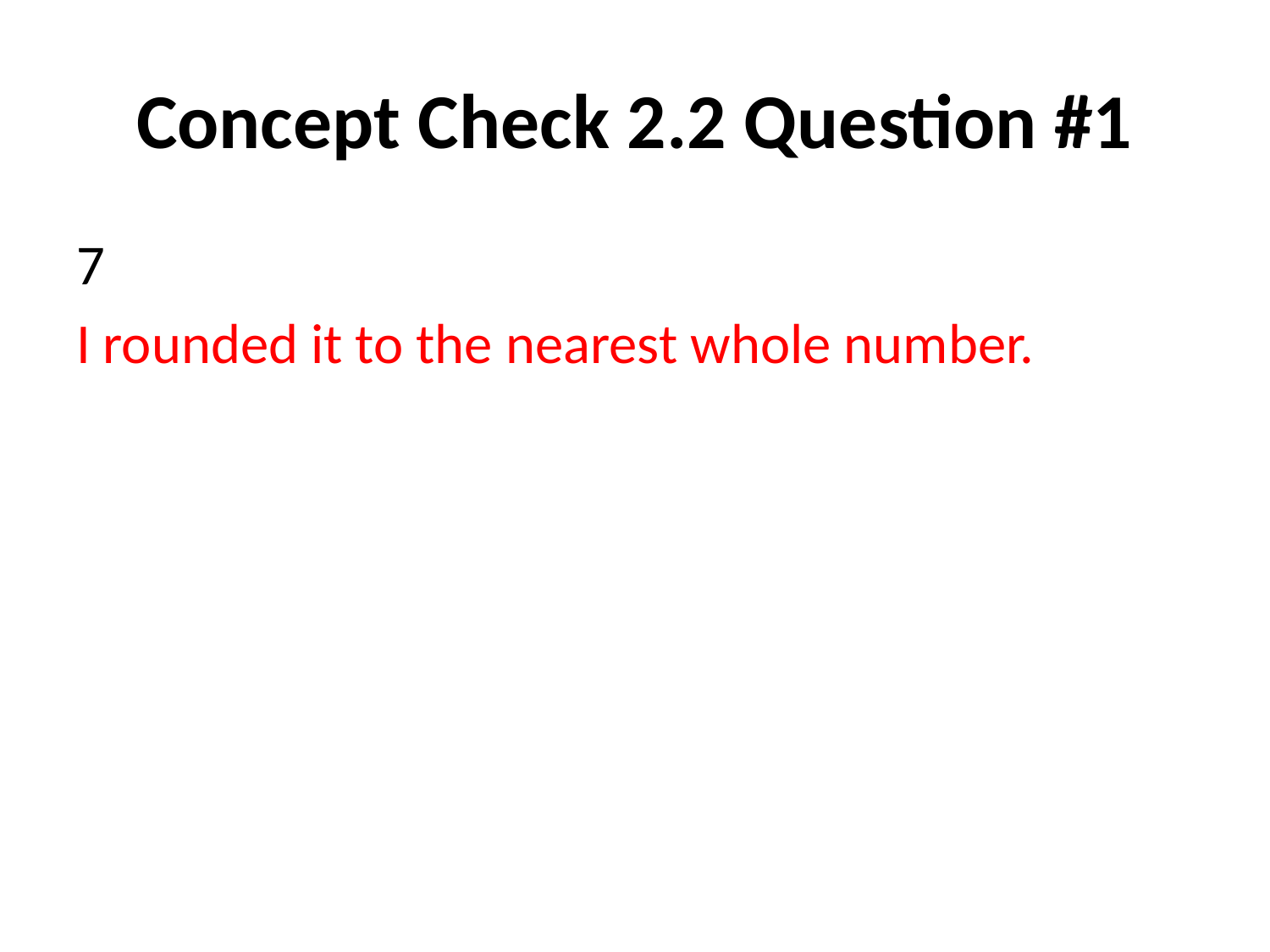

# Concept Check 2.2 Question #1
7
I rounded it to the nearest whole number.